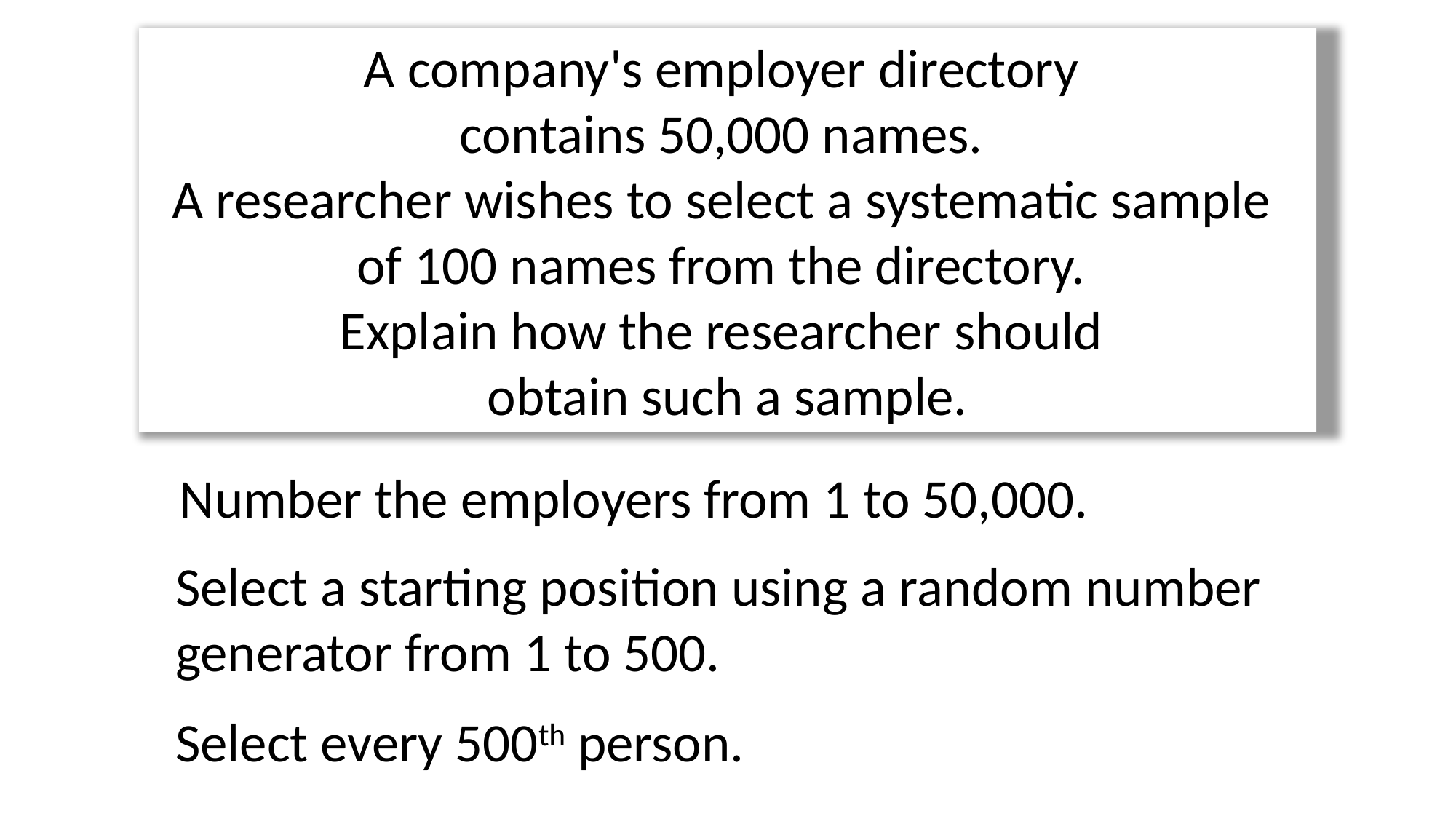

A company's employer directory
contains 50,000 names.
A researcher wishes to select a systematic sample
of 100 names from the directory.
Explain how the researcher should
obtain such a sample.
Number the employers from 1 to 50,000.
Select a starting position using a random number generator from 1 to 500.
Select every 500th person.